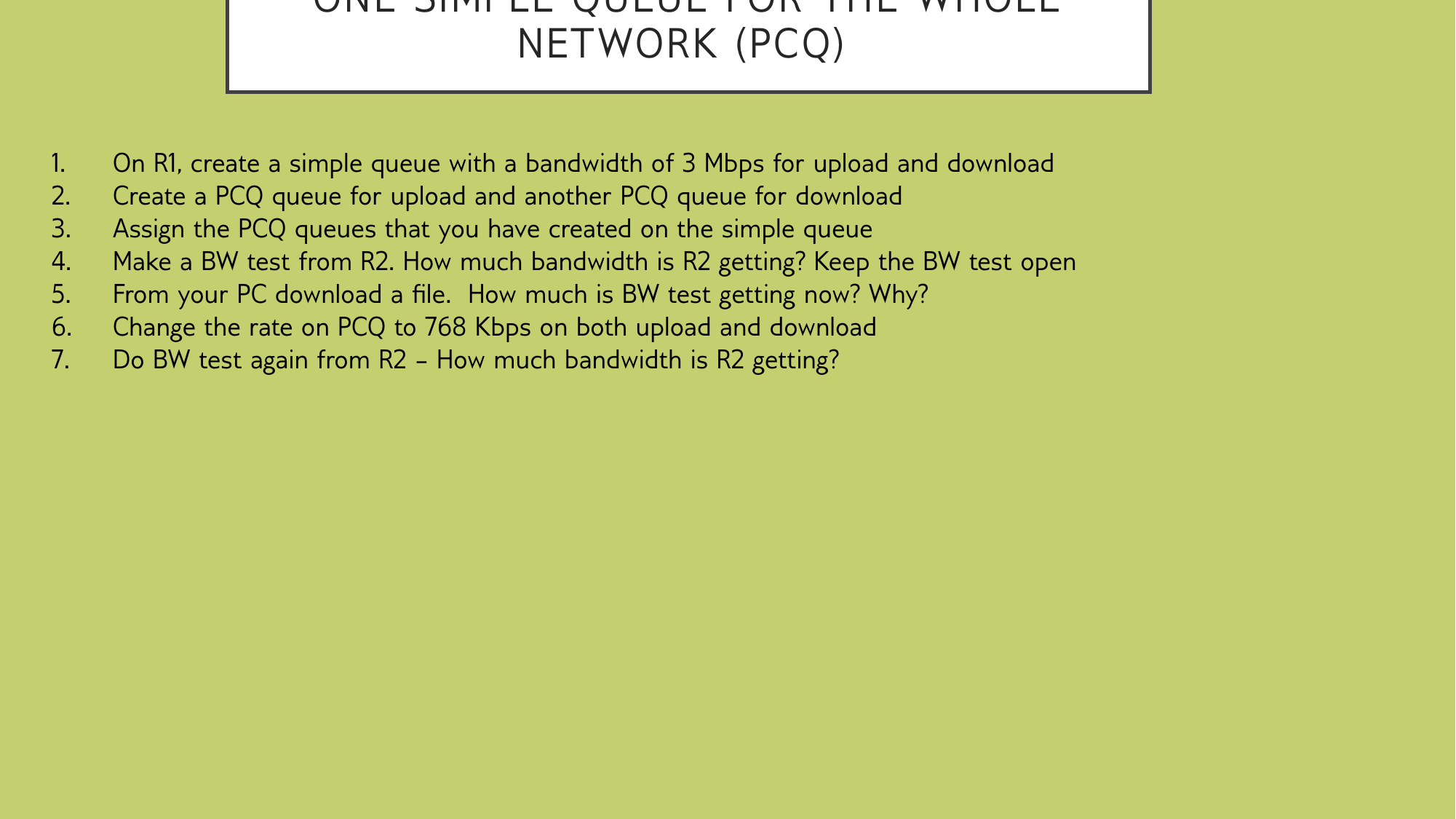

# One Simple queue for the whole network (PCQ)
On R1, create a simple queue with a bandwidth of 3 Mbps for upload and download
Create a PCQ queue for upload and another PCQ queue for download
Assign the PCQ queues that you have created on the simple queue
Make a BW test from R2. How much bandwidth is R2 getting? Keep the BW test open
From your PC download a file.  How much is BW test getting now? Why?
Change the rate on PCQ to 768 Kbps on both upload and download
Do BW test again from R2 – How much bandwidth is R2 getting?